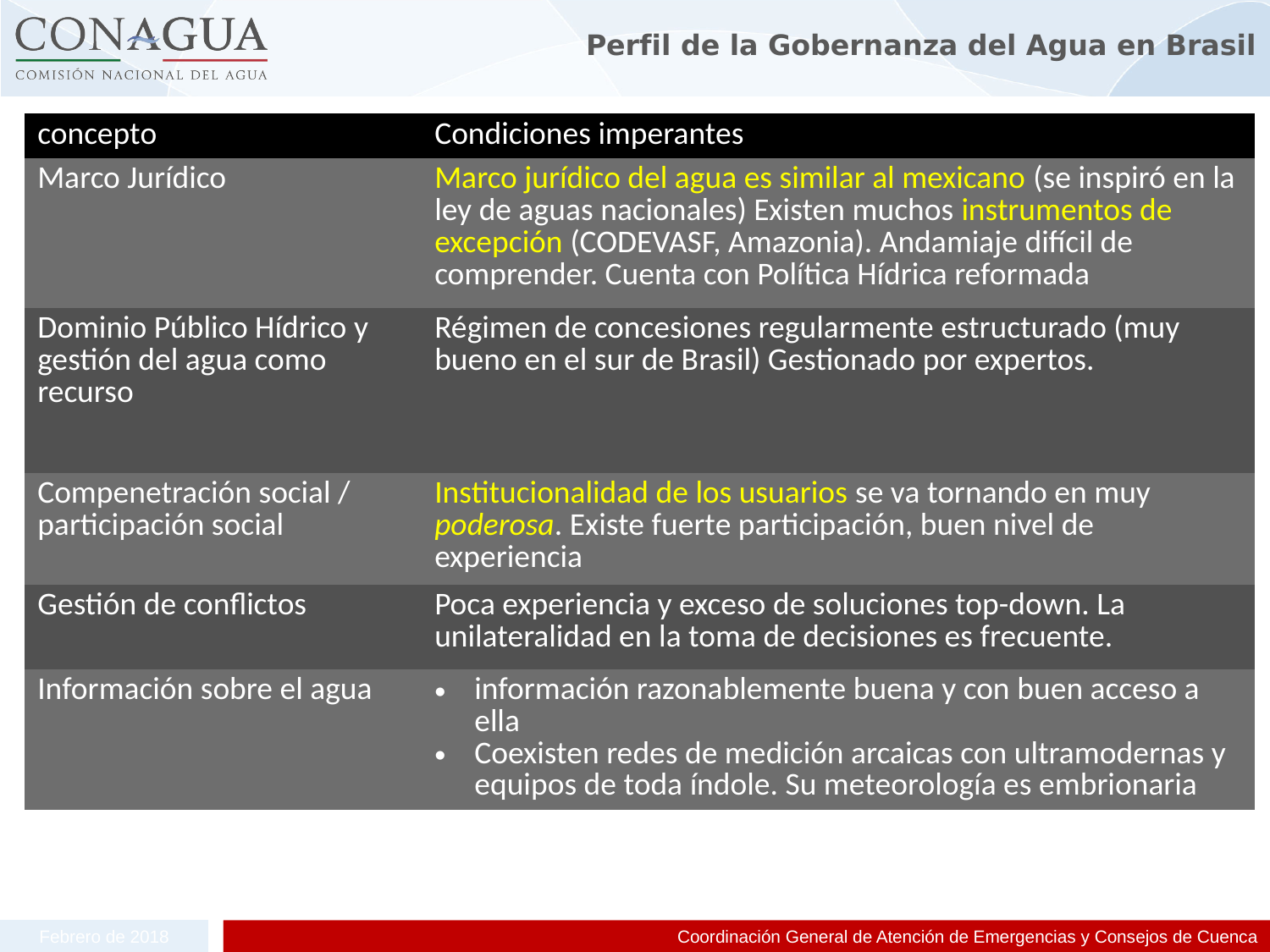

# Perfil de la Gobernanza del Agua en Brasil
| concepto | Condiciones imperantes |
| --- | --- |
| Marco Jurídico | Marco jurídico del agua es similar al mexicano (se inspiró en la ley de aguas nacionales) Existen muchos instrumentos de excepción (CODEVASF, Amazonia). Andamiaje difícil de comprender. Cuenta con Política Hídrica reformada |
| Dominio Público Hídrico y gestión del agua como recurso | Régimen de concesiones regularmente estructurado (muy bueno en el sur de Brasil) Gestionado por expertos. |
| Compenetración social / participación social | Institucionalidad de los usuarios se va tornando en muy poderosa. Existe fuerte participación, buen nivel de experiencia |
| Gestión de conflictos | Poca experiencia y exceso de soluciones top-down. La unilateralidad en la toma de decisiones es frecuente. |
| Información sobre el agua | información razonablemente buena y con buen acceso a ella Coexisten redes de medición arcaicas con ultramodernas y equipos de toda índole. Su meteorología es embrionaria |